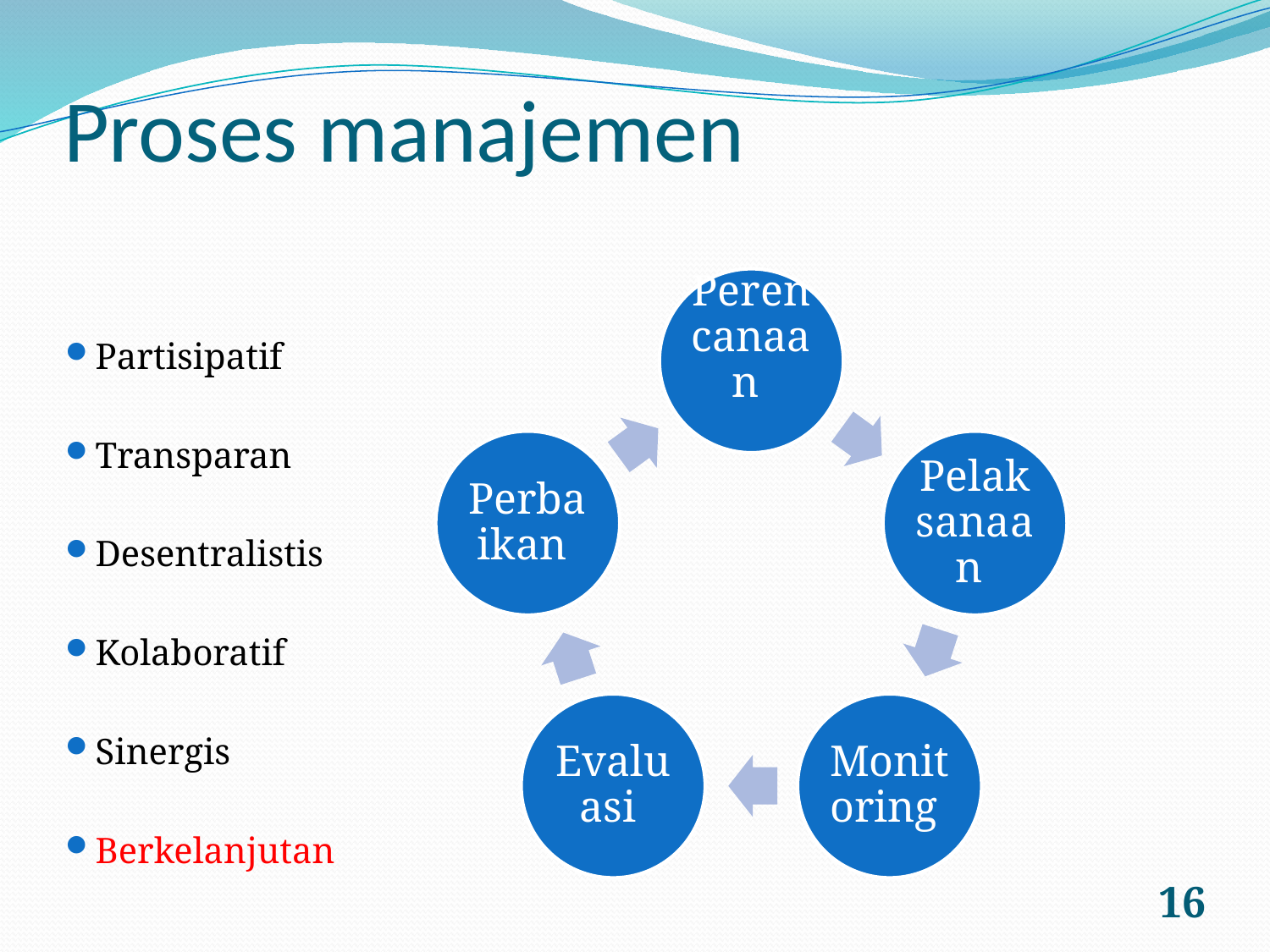

# Proses manajemen
Perencanaan

Pelaksanaan

Monitoring

Evaluasi

Perbaikan

Partisipatif

Transparan

Desentralistis

Kolaboratif

Sinergis

Berkelanjutan

16